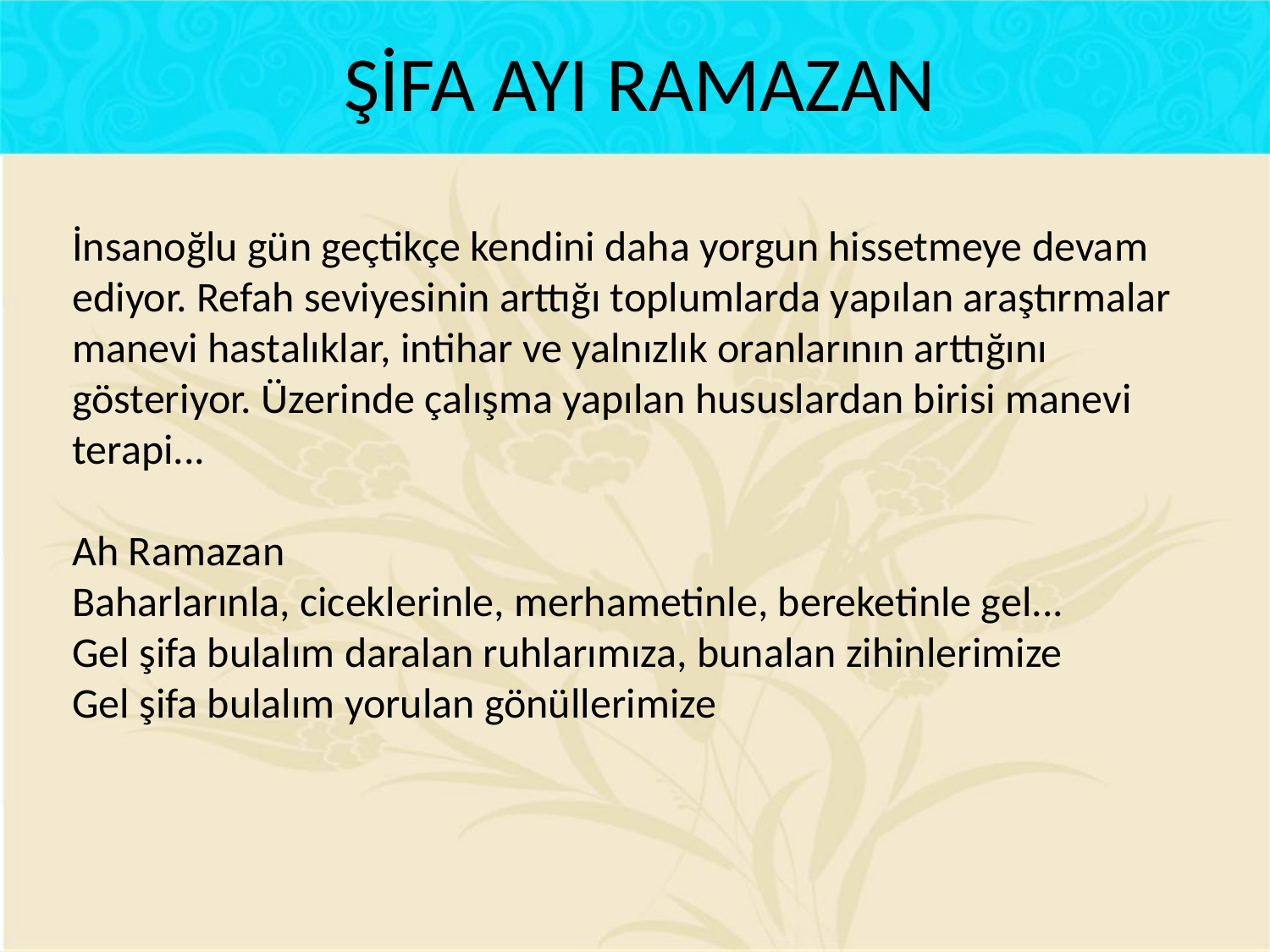

# ŞİFA AYI RAMAZAN
İnsanoğlu gün geçtikçe kendini daha yorgun hissetmeye devam ediyor. Refah seviyesinin arttığı toplumlarda yapılan araştırmalar manevi hastalıklar, intihar ve yalnızlık oranlarının arttığını gösteriyor. Üzerinde çalışma yapılan hususlardan birisi manevi terapi...
Ah Ramazan
Baharlarınla, ciceklerinle, merhametinle, bereketinle gel...
Gel şifa bulalım daralan ruhlarımıza, bunalan zihinlerimize
Gel şifa bulalım yorulan gönüllerimize